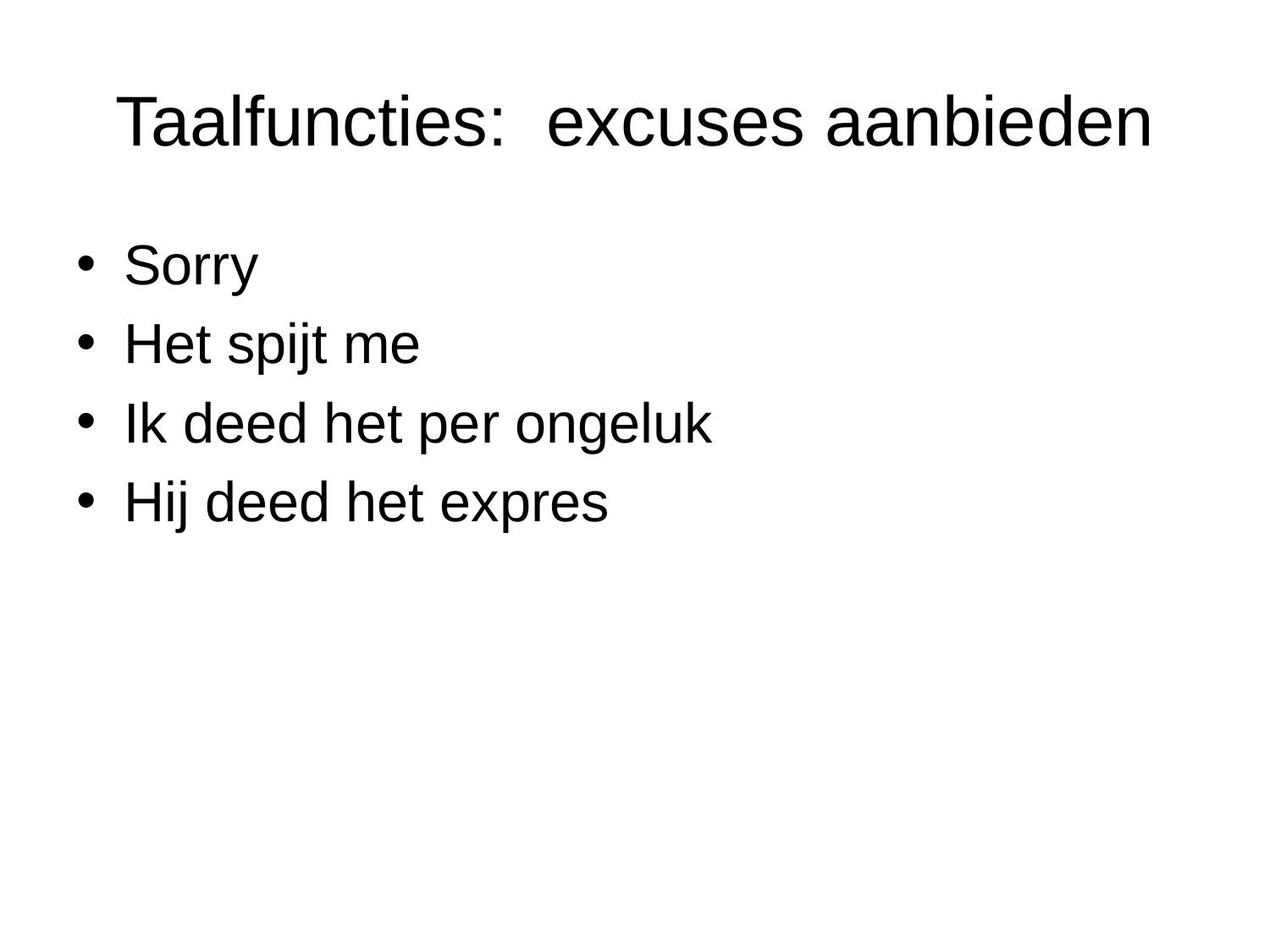

# Taalfuncties:  excuses aanbieden
Sorry
Het spijt me
Ik deed het per ongeluk
Hij deed het expres